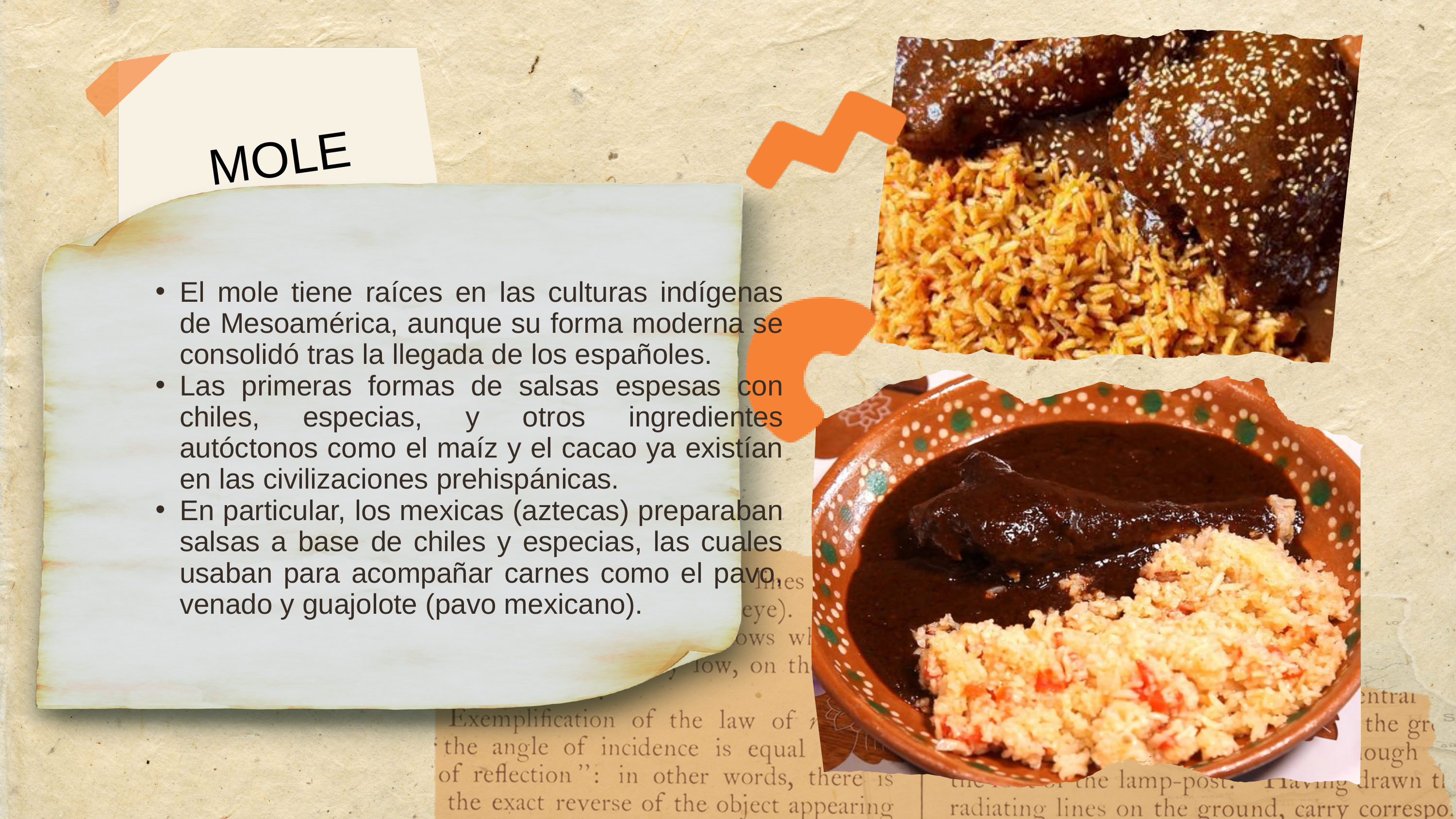

MOLE
El mole tiene raíces en las culturas indígenas de Mesoamérica, aunque su forma moderna se consolidó tras la llegada de los españoles.
Las primeras formas de salsas espesas con chiles, especias, y otros ingredientes autóctonos como el maíz y el cacao ya existían en las civilizaciones prehispánicas.
En particular, los mexicas (aztecas) preparaban salsas a base de chiles y especias, las cuales usaban para acompañar carnes como el pavo, venado y guajolote (pavo mexicano).